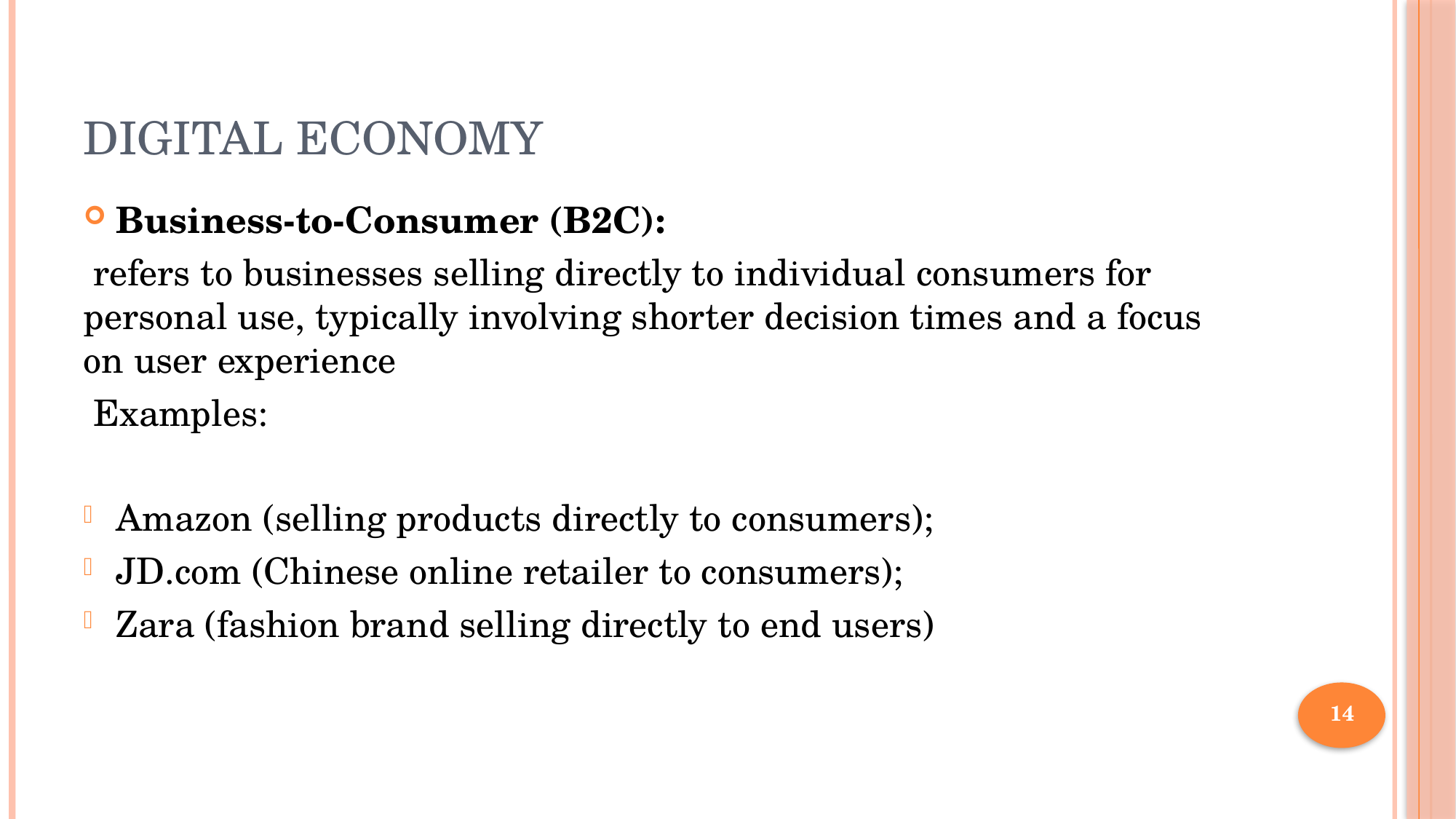

# Digital Economy
Business-to-Consumer (B2C):
 refers to businesses selling directly to individual consumers for personal use, typically involving shorter decision times and a focus on user experience
 Examples:

Amazon (selling products directly to consumers);
JD.com (Chinese online retailer to consumers);
Zara (fashion brand selling directly to end users)

14